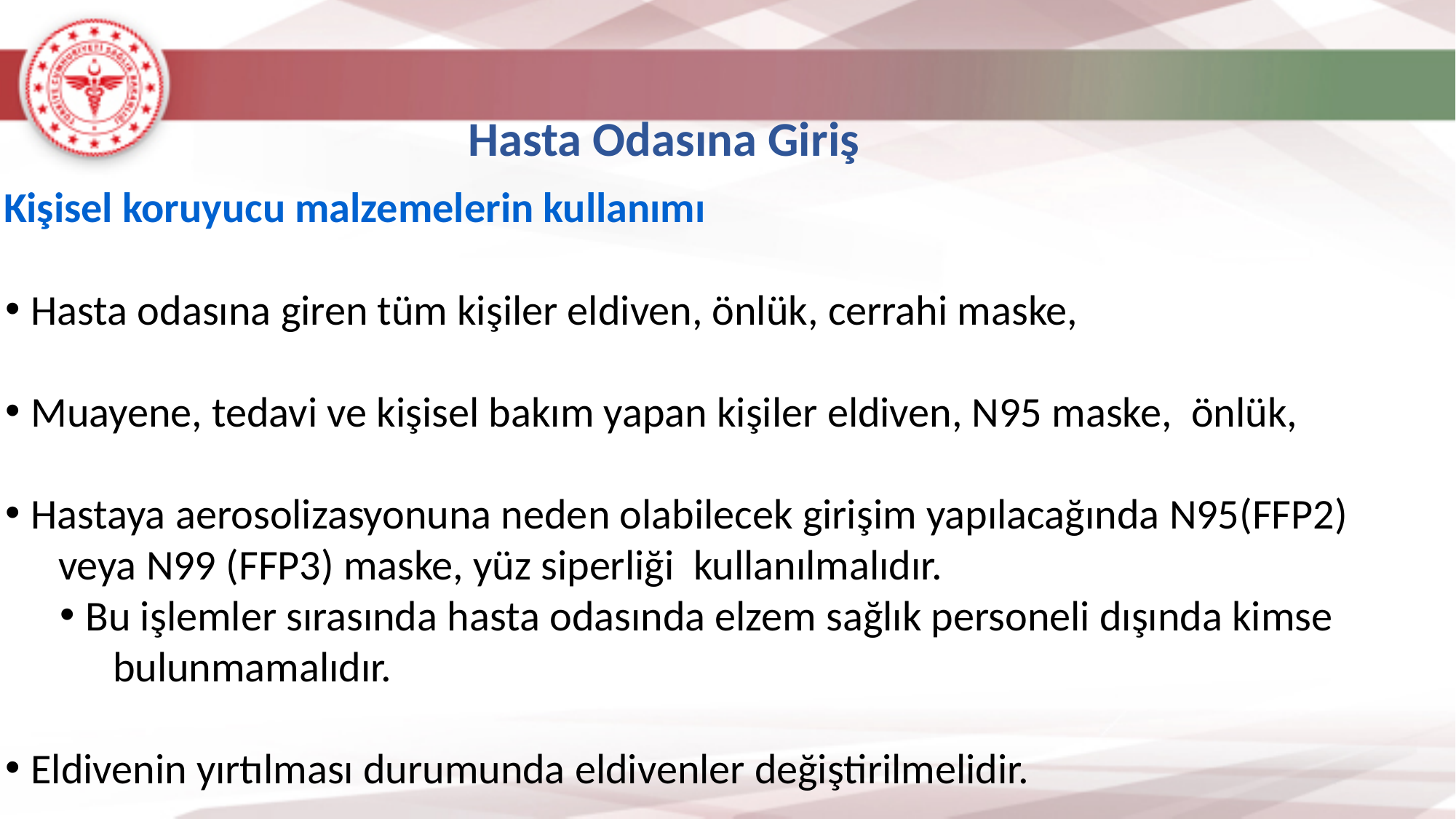

Hasta Odasına Giriş
Kişisel koruyucu malzemelerin kullanımı

Hasta odasına giren tüm kişiler eldiven, önlük, cerrahi maske,

Muayene, tedavi ve kişisel bakım yapan kişiler eldiven, N95 maske,  önlük,

Hastaya aerosolizasyonuna neden olabilecek girişim yapılacağında N95(FFP2) veya N99 (FFP3) maske, yüz siperliği  kullanılmalıdır.
Bu işlemler sırasında hasta odasında elzem sağlık personeli dışında kimse bulunmamalıdır.

Eldivenin yırtılması durumunda eldivenler değiştirilmelidir.